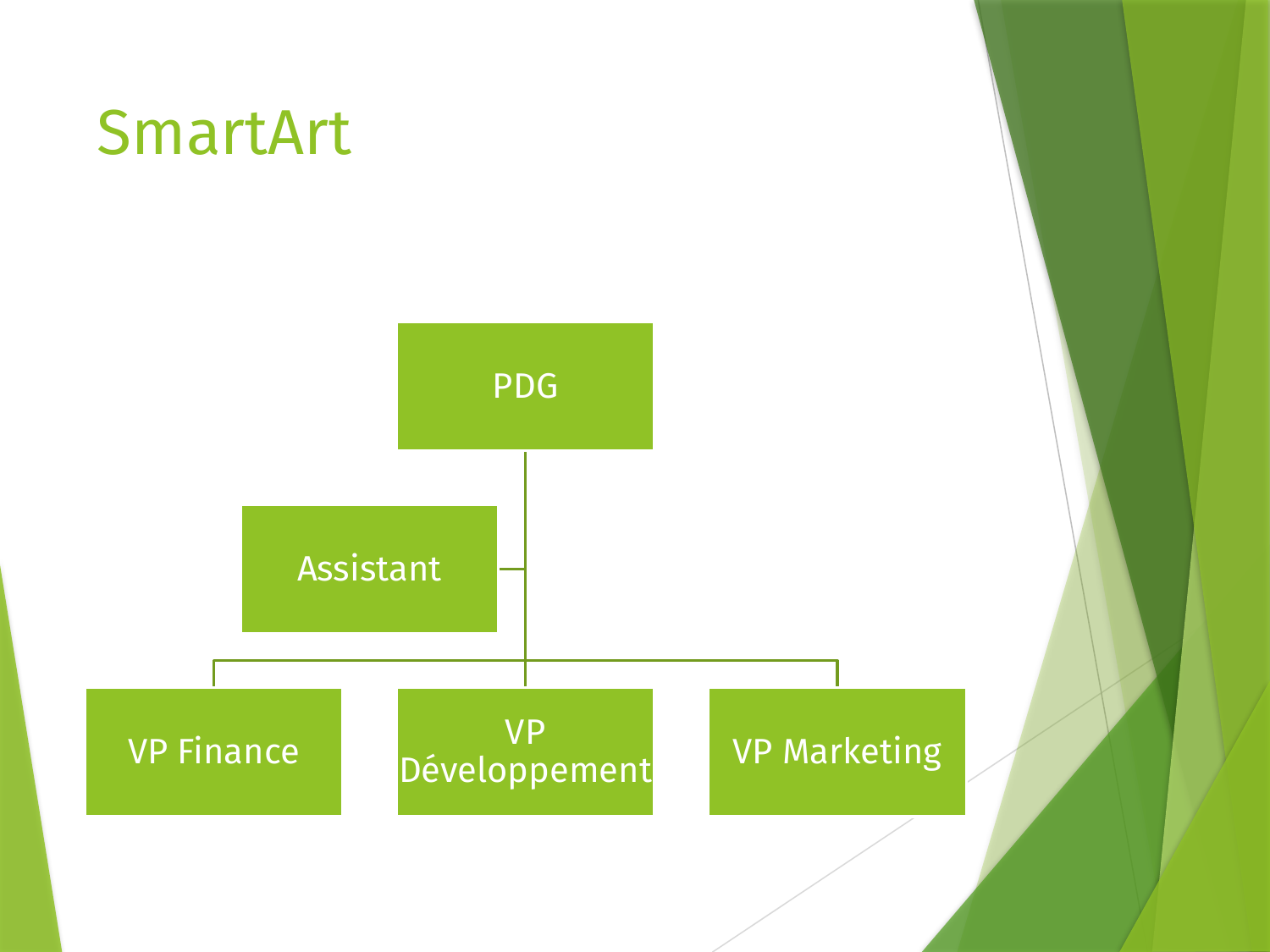

# SmartArt
PDG
VP Finance
VP Développement
VP Marketing
Assistant